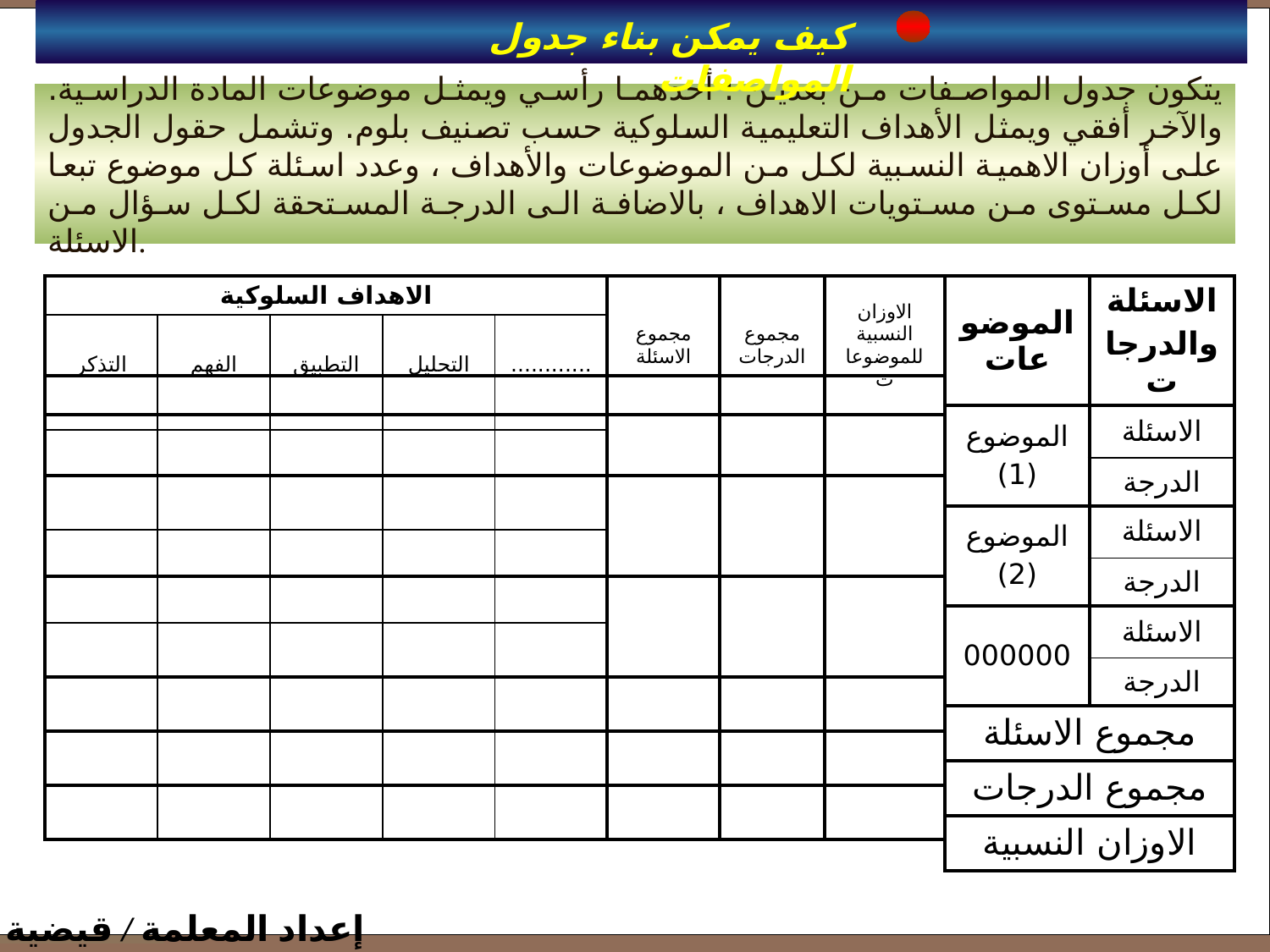

كيف يمكن بناء جدول المواصفات

# يتكون جدول المواصفات من بعدين : أحدهما رأسي ويمثل موضوعات المادة الدراسية. والآخر أفقي ويمثل الأهداف التعليمية السلوكية حسب تصنيف بلوم. وتشمل حقول الجدول على أوزان الاهمية النسبية لكل من الموضوعات والأهداف ، وعدد اسئلة كل موضوع تبعا لكل مستوى من مستويات الاهداف ، بالاضافة الى الدرجة المستحقة لكل سؤال من الاسئلة.
| الاهداف السلوكية |  |  |  |  | مجموع الاسئلة | مجموع الدرجات | الاوزان النسبية للموضوعات |
| --- | --- | --- | --- | --- | --- | --- | --- |
| التذكر | الفهم | التطبيق | التحليل | ............ |  |  |  |
| الموضوعات | الاسئلة والدرجات |
| --- | --- |
| الموضوع (1) | الاسئلة |
|  | الدرجة |
| الموضوع (2) | الاسئلة |
|  | الدرجة |
| 000000 | الاسئلة |
|  | الدرجة |
| مجموع الاسئلة |  |
| مجموع الدرجات |  |
| الاوزان النسبية |  |
|  |  |  |  |  |  |  |  |
| --- | --- | --- | --- | --- | --- | --- | --- |
|  |  |  |  |  |  |  |  |
|  |  |  |  |  |  |  |  |
|  |  |  |  |  |  |  |  |
|  |  |  |  |  |  |  |  |
|  |  |  |  |  |  |  |  |
|  |  |  |  |  |  |  |  |
|  |  |  |  |  |  |  |  |
|  |  |  |  |  |  |  |  |
إعداد المعلمة / قيضية الشمري